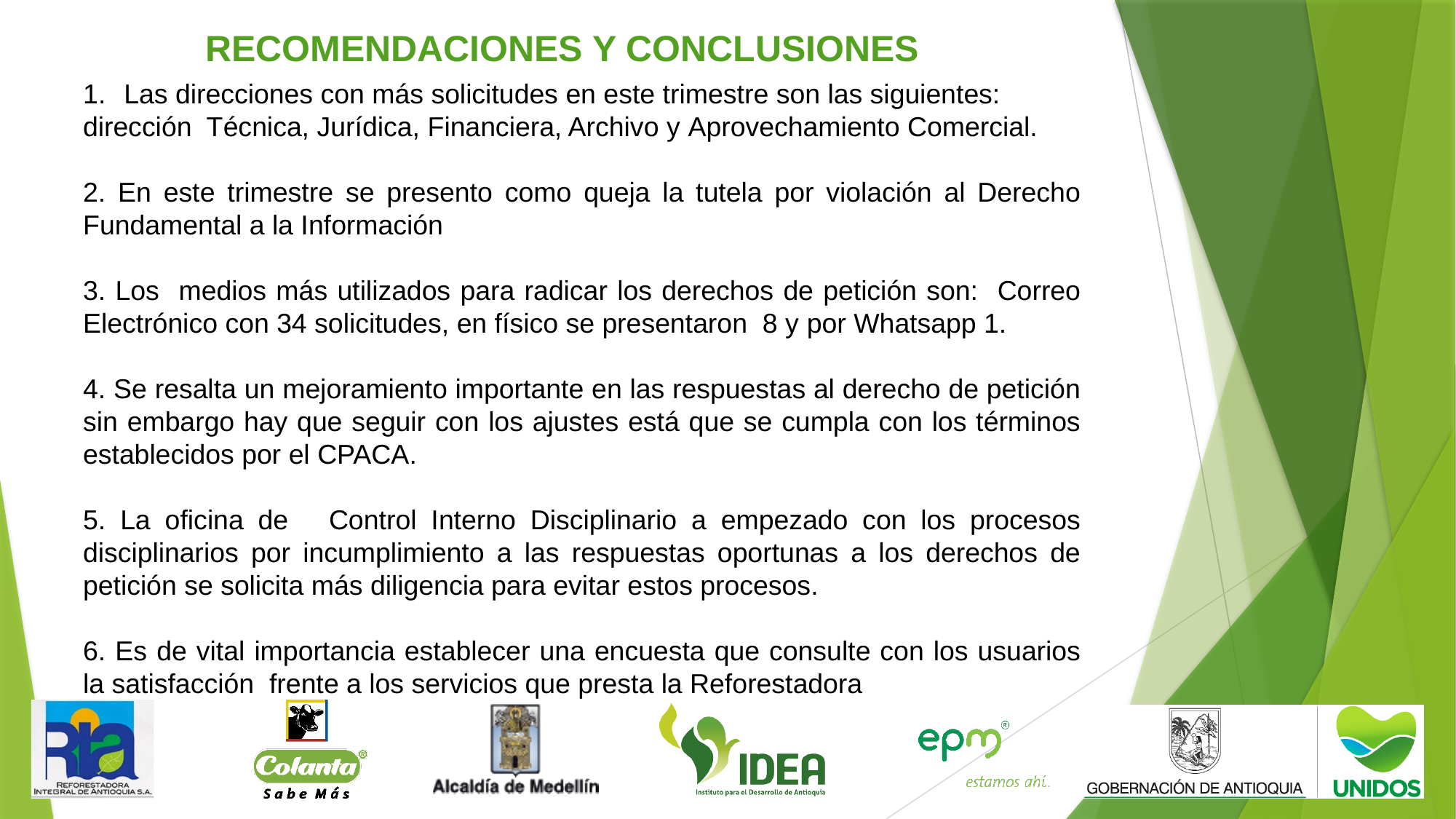

RECOMENDACIONES Y CONCLUSIONES

Las direcciones con más solicitudes en este trimestre son las siguientes:
dirección  Técnica, Jurídica, Financiera, Archivo y Aprovechamiento Comercial.

2. En este trimestre se presento como queja la tutela por violación al Derecho Fundamental a la Información

3. Los  medios más utilizados para radicar los derechos de petición son:  Correo Electrónico con 34 solicitudes, en físico se presentaron  8 y por Whatsapp 1.

4. Se resalta un mejoramiento importante en las respuestas al derecho de petición sin embargo hay que seguir con los ajustes está que se cumpla con los términos establecidos por el CPACA.

5. La oficina de 	Control Interno Disciplinario a empezado con los procesos disciplinarios por incumplimiento a las respuestas oportunas a los derechos de petición se solicita más diligencia para evitar estos procesos.

6. Es de vital importancia establecer una encuesta que consulte con los usuarios la satisfacción  frente a los servicios que presta la Reforestadora